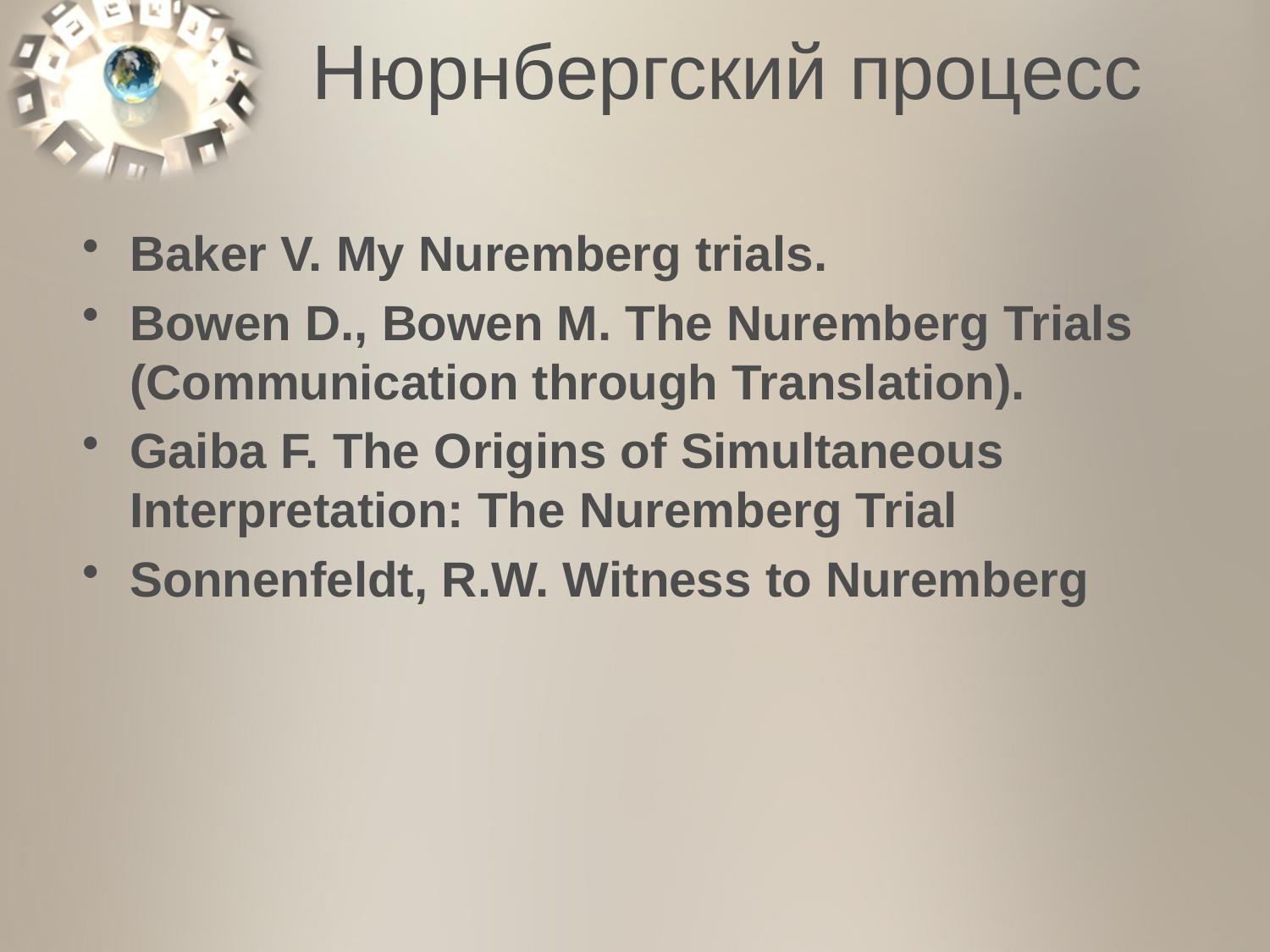

# Нюрнбергский процесс
Baker V. My Nuremberg trials.
Bowen D., Bowen M. The Nuremberg Trials (Communication through Translation).
Gaiba F. The Origins of Simultaneous Interpretation: The Nuremberg Trial
Sonnenfeldt, R.W. Witness to Nuremberg